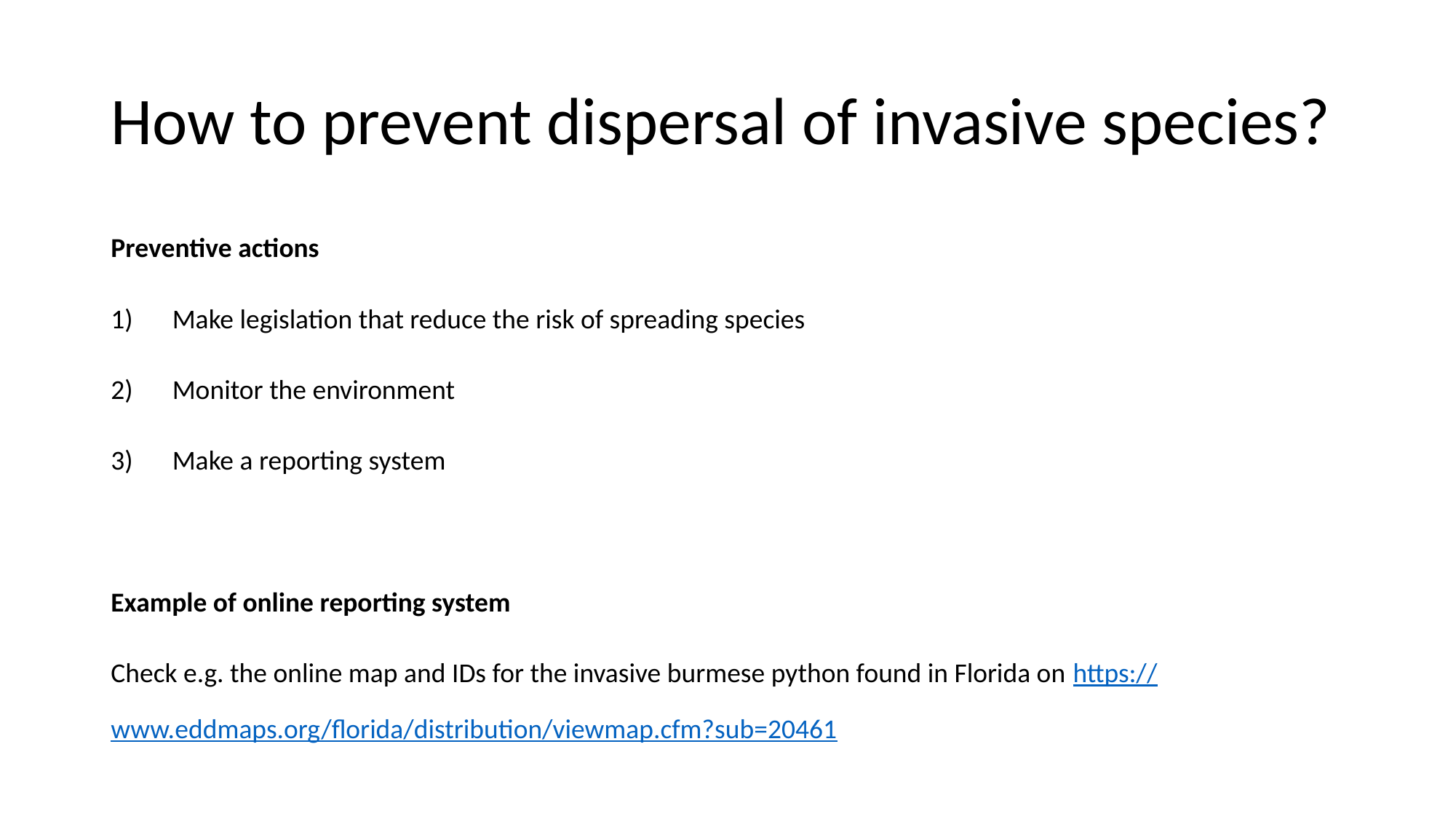

# How to prevent dispersal of invasive species?
Preventive actions
Make legislation that reduce the risk of spreading species
Monitor the environment
Make a reporting system

Example of online reporting system
Check e.g. the online map and IDs for the invasive burmese python found in Florida on https://www.eddmaps.org/florida/distribution/viewmap.cfm?sub=20461